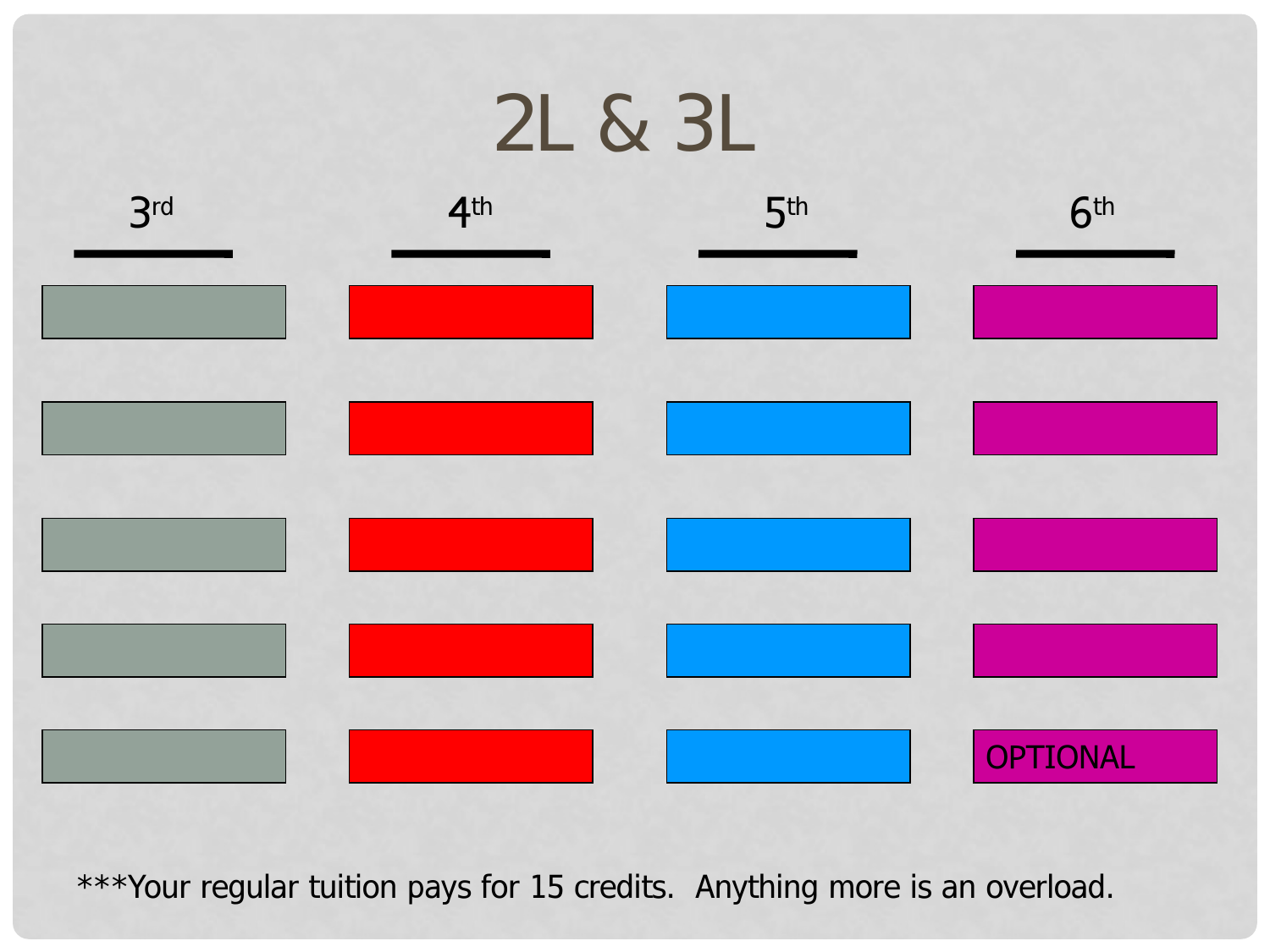

2L & 3L
3rd		     4th			5th		    6th

OPTIONAL
***Your regular tuition pays for 15 credits.  Anything more is an overload.